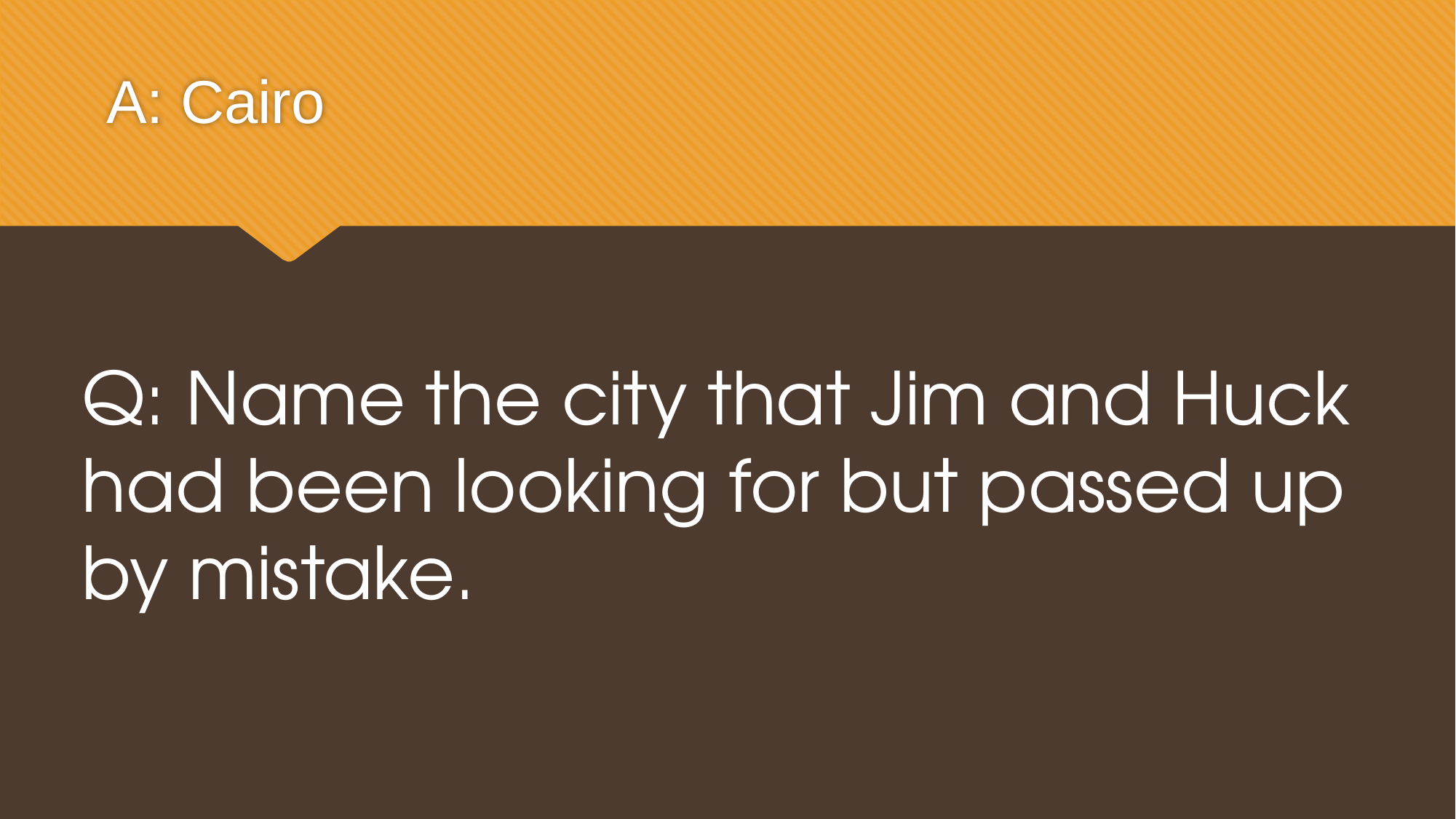

A: Cairo
Q: Name the city that Jim and Huck had been looking for but passed up by mistake.